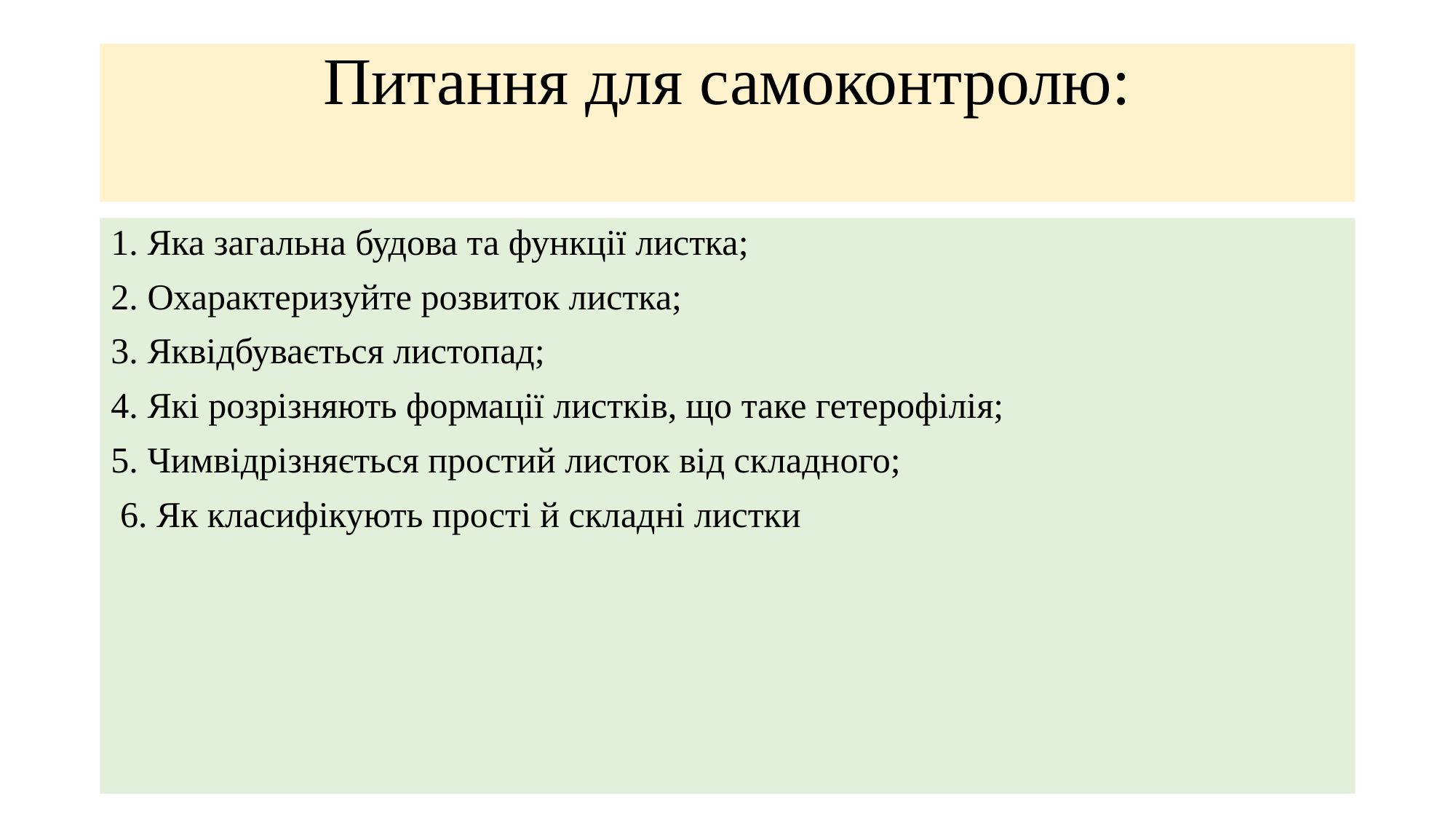

# Питання для самоконтролю:
1. Яка загальна будова та функції листка;
2. Охарактеризуйте розвиток листка;
3. Яквідбувається листопад;
4. Які розрізняють формації листків, що таке гетерофілія;
5. Чимвідрізняється простий листок від складного;
 6. Як класифікують прості й складні листки